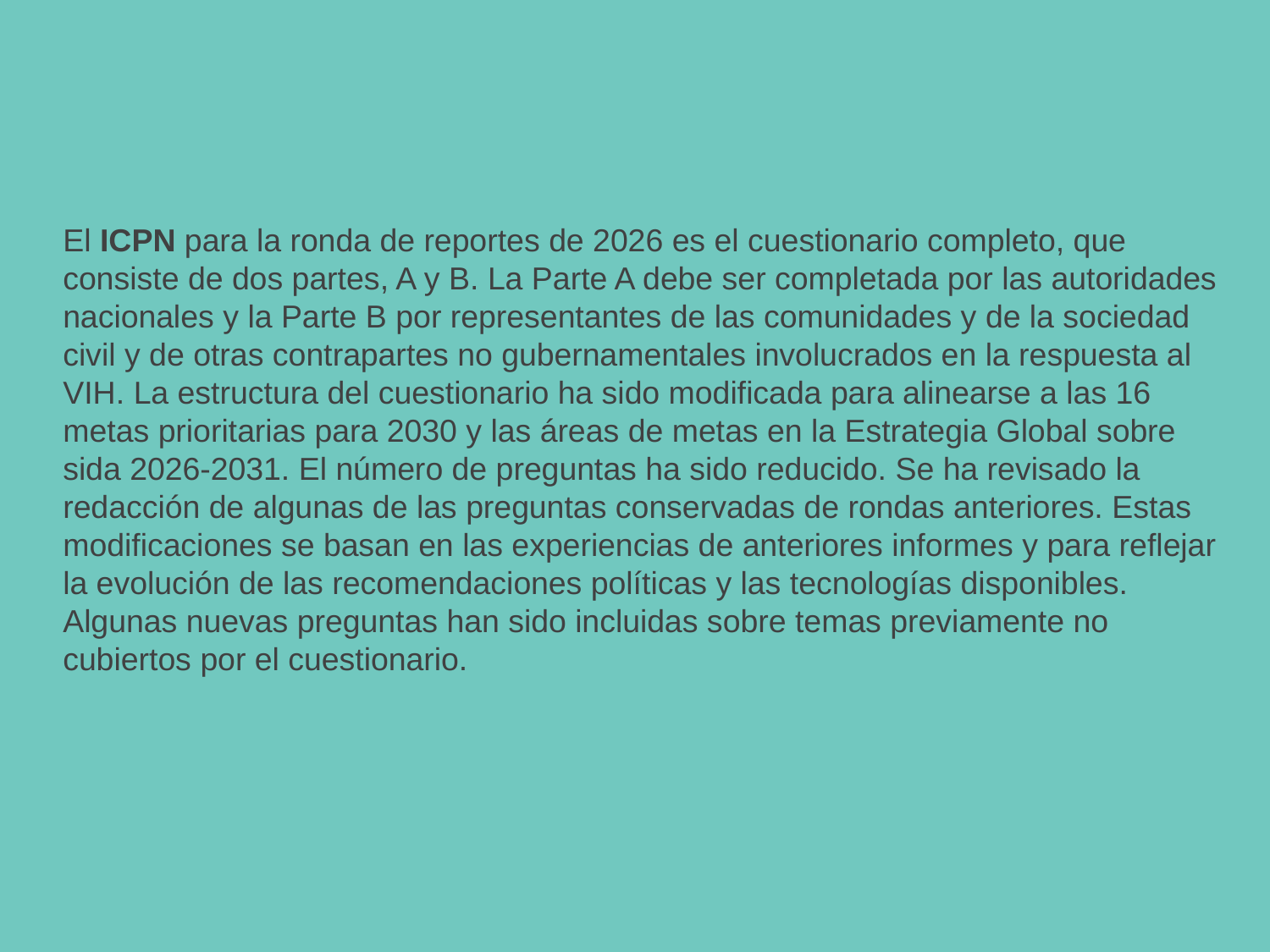

El ICPN para la ronda de reportes de 2026 es el cuestionario completo, que consiste de dos partes, A y B. La Parte A debe ser completada por las autoridades nacionales y la Parte B por representantes de las comunidades y de la sociedad civil y de otras contrapartes no gubernamentales involucrados en la respuesta al VIH. La estructura del cuestionario ha sido modificada para alinearse a las 16 metas prioritarias para 2030 y las áreas de metas en la Estrategia Global sobre sida 2026-2031. El número de preguntas ha sido reducido. Se ha revisado la redacción de algunas de las preguntas conservadas de rondas anteriores. Estas modificaciones se basan en las experiencias de anteriores informes y para reflejar la evolución de las recomendaciones políticas y las tecnologías disponibles. Algunas nuevas preguntas han sido incluidas sobre temas previamente no cubiertos por el cuestionario.